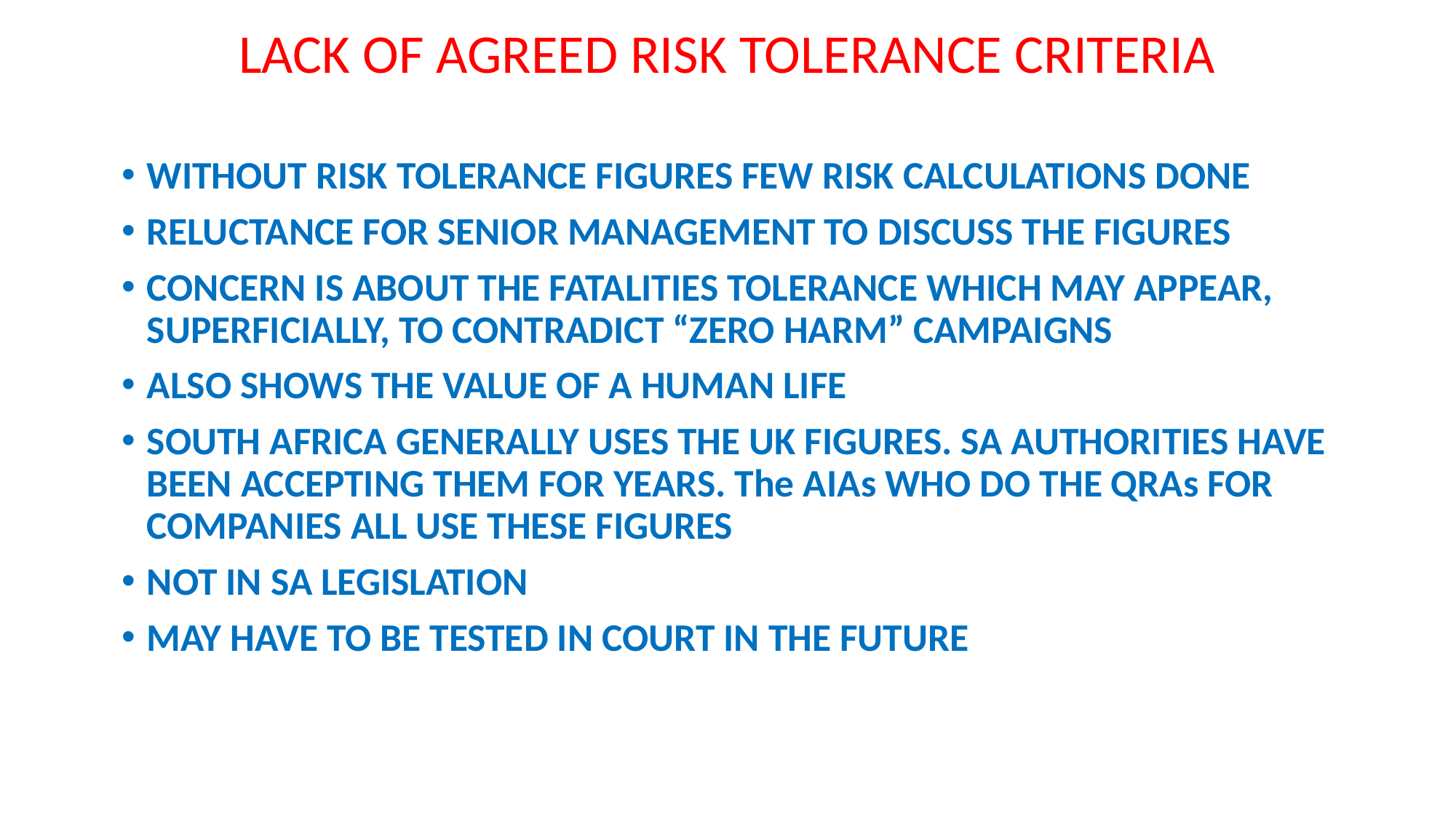

# LACK OF AGREED RISK TOLERANCE CRITERIA
WITHOUT RISK TOLERANCE FIGURES FEW RISK CALCULATIONS DONE
RELUCTANCE FOR SENIOR MANAGEMENT TO DISCUSS THE FIGURES
CONCERN IS ABOUT THE FATALITIES TOLERANCE WHICH MAY APPEAR, SUPERFICIALLY, TO CONTRADICT “ZERO HARM” CAMPAIGNS
ALSO SHOWS THE VALUE OF A HUMAN LIFE
SOUTH AFRICA GENERALLY USES THE UK FIGURES. SA AUTHORITIES HAVE BEEN ACCEPTING THEM FOR YEARS. The AIAs WHO DO THE QRAs FOR COMPANIES ALL USE THESE FIGURES
NOT IN SA LEGISLATION
MAY HAVE TO BE TESTED IN COURT IN THE FUTURE